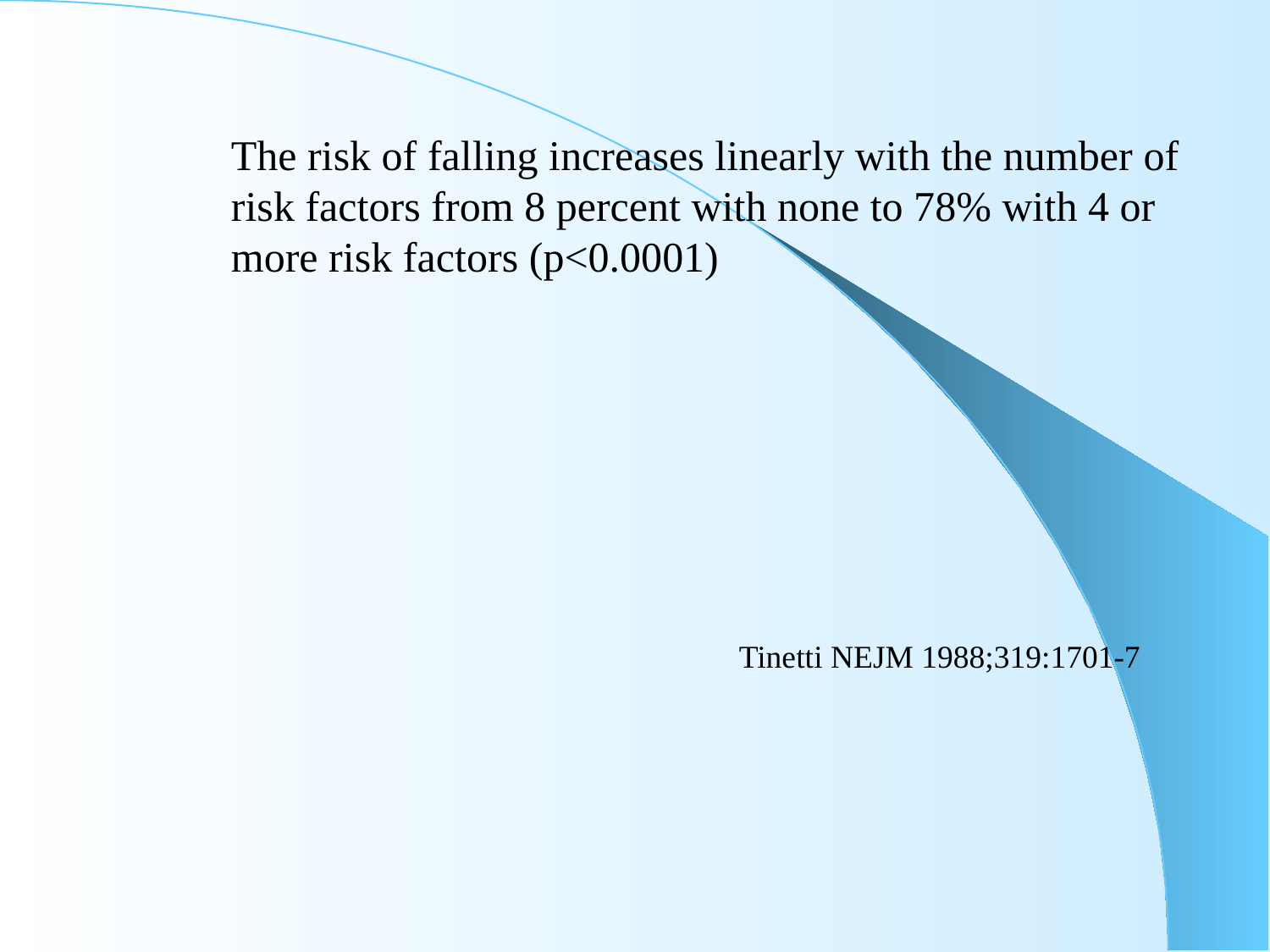

The risk of falling increases linearly with the number of
risk factors from 8 percent with none to 78% with 4 or
more risk factors (p<0.0001)

				Tinetti NEJM 1988;319:1701-7